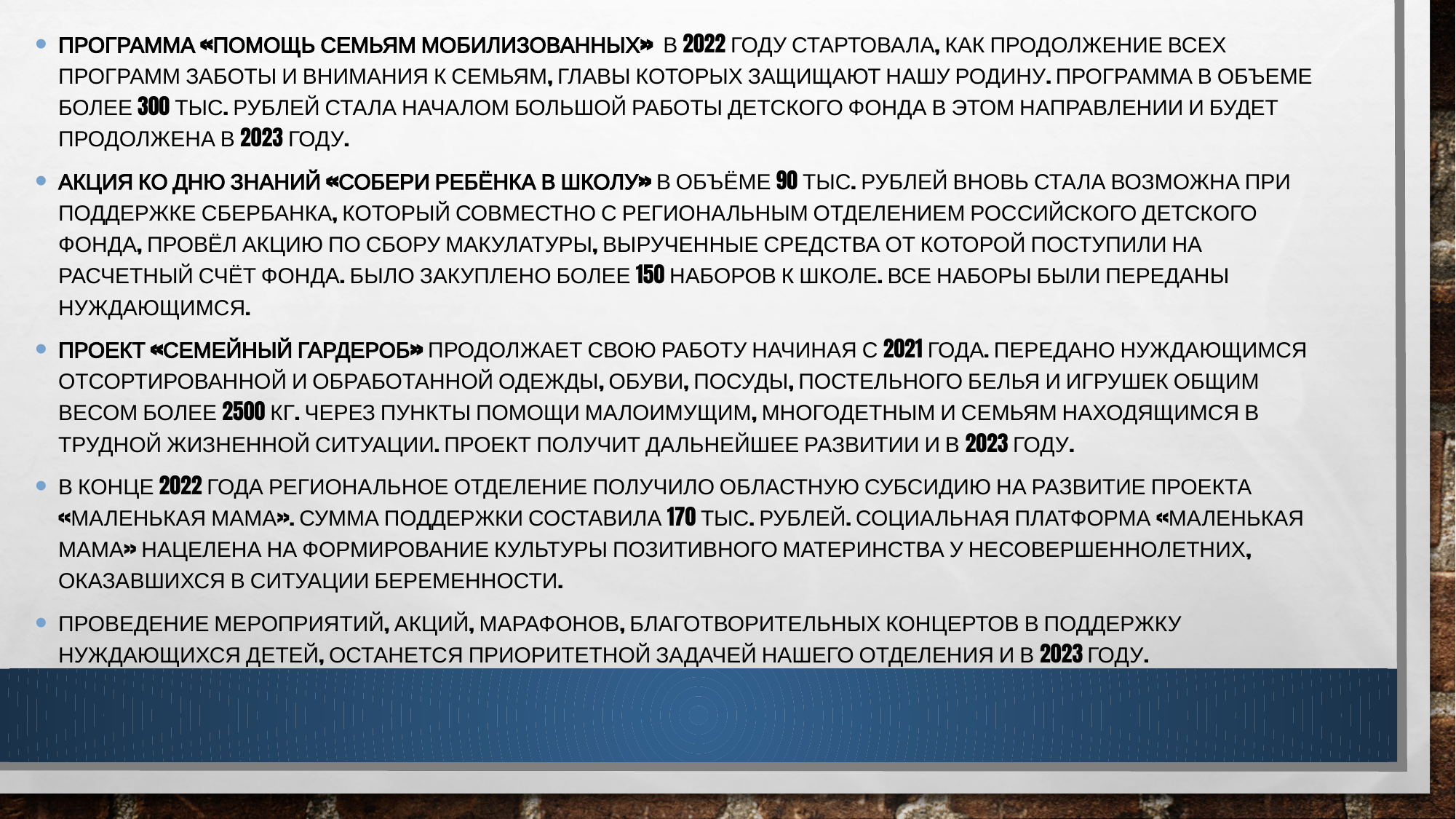

Программа «Помощь семьям мобилизованных»  в 2022 году стартовала, как продолжение всех программ заботы и внимания к семьям, главы которых защищают нашу Родину. Программа в объеме  более 300 тыс. рублей стала началом большой работы Детского фонда в этом направлении и будет продолжена в 2023 году.
Акция ко дню знаний «Собери ребёнка в школу» в объёме 90 тыс. рублей вновь стала возможна при поддержке СБЕРбанка, который совместно с региональным отделением Российского детского фонда, провёл акцию по сбору макулатуры, вырученные средства от которой поступили на расчетный счёт Фонда. Было закуплено более 150 наборов к школе. Все наборы были переданы нуждающимся.
Проект «Семейный гардероб» продолжает свою работу начиная с 2021 года. Передано нуждающимся отсортированной и обработанной одежды, обуви, посуды, постельного белья и игрушек общим весом более 2500 кг. через пункты помощи малоимущим, многодетным и семьям находящимся в трудной жизненной ситуации. Проект получит дальнейшее развитии и в 2023 году.
В конце 2022 года региональное отделение получило областную субсидию на развитие проекта «Маленькая МАМА». Сумма поддержки составила 170 тыс. рублей. Социальная платформа «Маленькая МАМА» нацелена на формирование культуры позитивного материнства у несовершеннолетних, оказавшихся в ситуации беременности.
Проведение мероприятий, акций, марафонов, благотворительных концертов в поддержку нуждающихся детей, останется приоритетной задачей нашего отделения и в 2023 году.